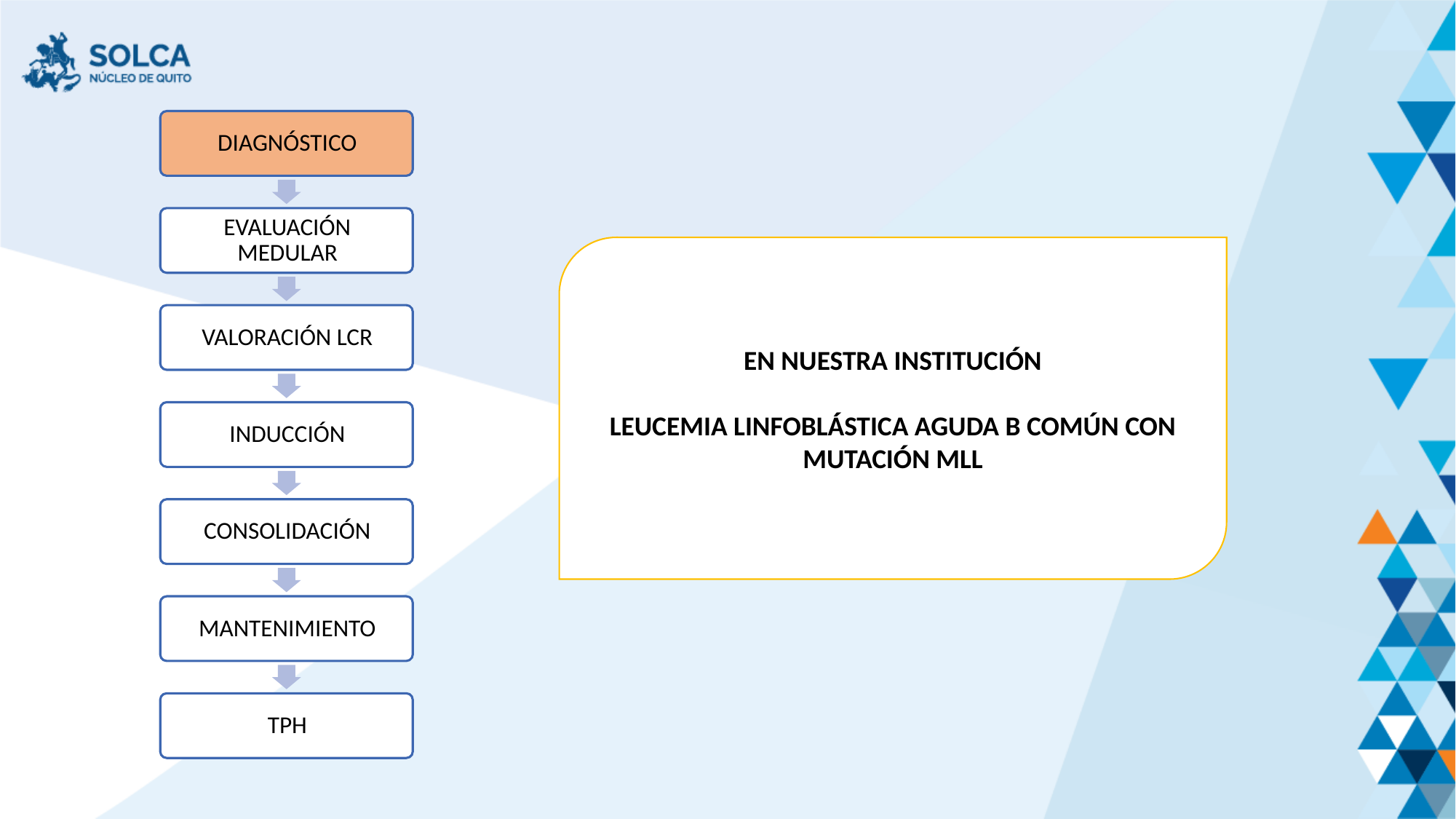

DIAGNÓSTICO

EVALUACIÓN MEDULAR

VALORACIÓN LCR

INDUCCIÓN

CONSOLIDACIÓN

MANTENIMIENTO

TPH
EN NUESTRA INSTITUCIÓN

LEUCEMIA LINFOBLÁSTICA AGUDA B COMÚN CON MUTACIÓN MLL